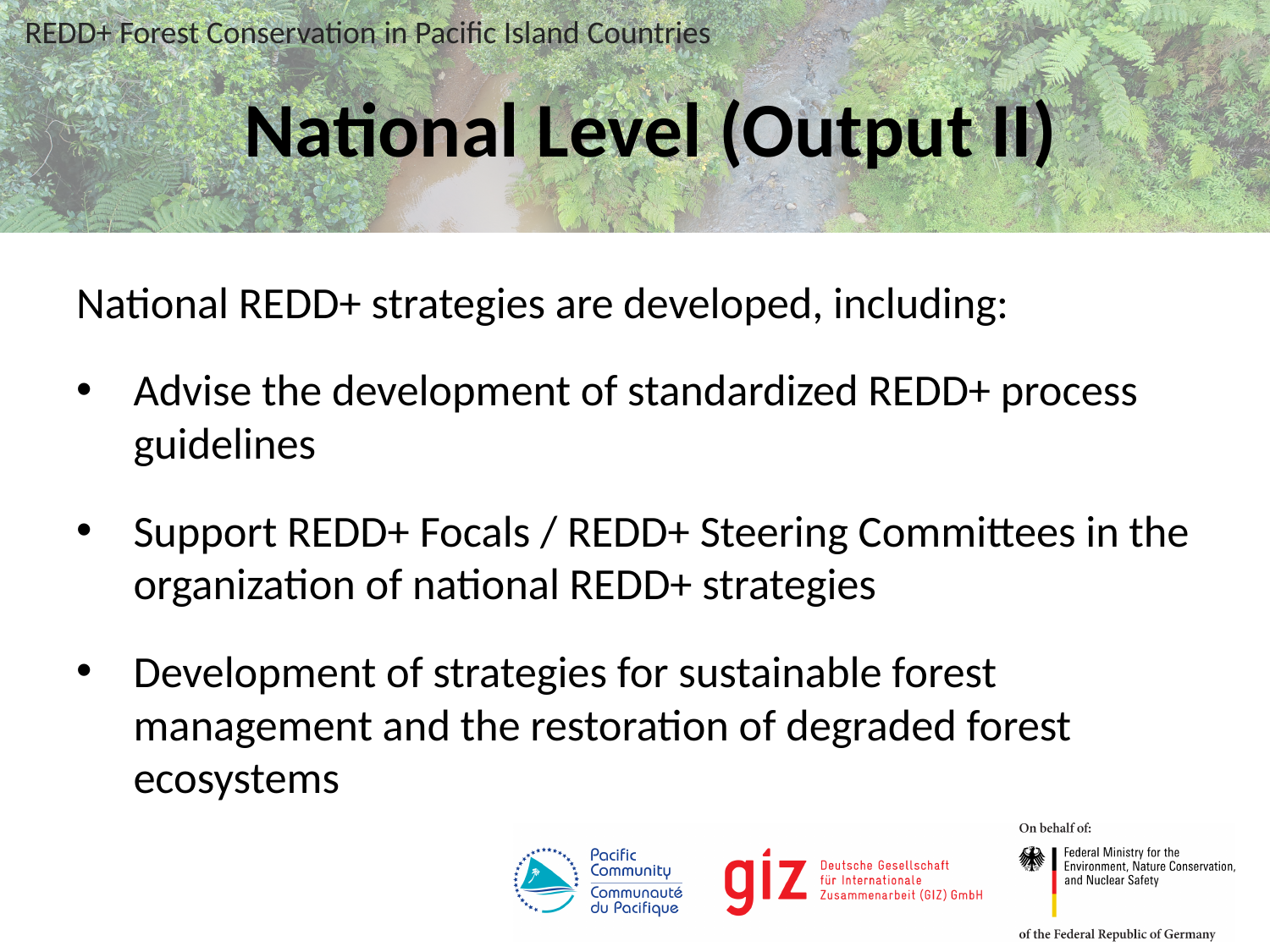

# National Level (Output II)
National REDD+ strategies are developed, including:

Advise the development of standardized REDD+ process guidelines

Support REDD+ Focals / REDD+ Steering Committees in the organization of national REDD+ strategies

Development of strategies for sustainable forest management and the restoration of degraded forest ecosystems